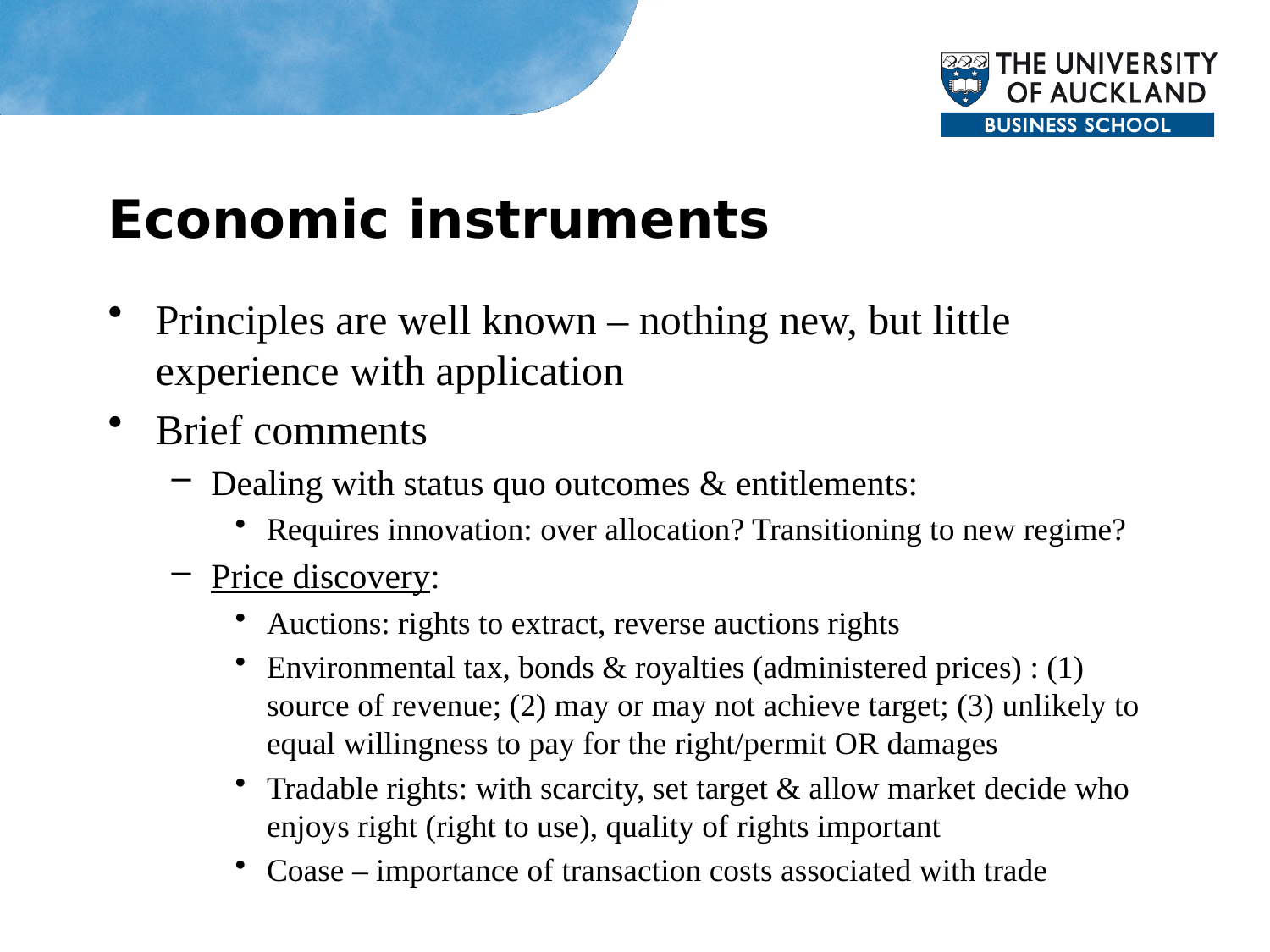

# Economic instruments
Principles are well known – nothing new, but little experience with application
Brief comments
Dealing with status quo outcomes & entitlements:
Requires innovation: over allocation? Transitioning to new regime?
Price discovery:
Auctions: rights to extract, reverse auctions rights
Environmental tax, bonds & royalties (administered prices) : (1) source of revenue; (2) may or may not achieve target; (3) unlikely to equal willingness to pay for the right/permit OR damages
Tradable rights: with scarcity, set target & allow market decide who enjoys right (right to use), quality of rights important
Coase – importance of transaction costs associated with trade